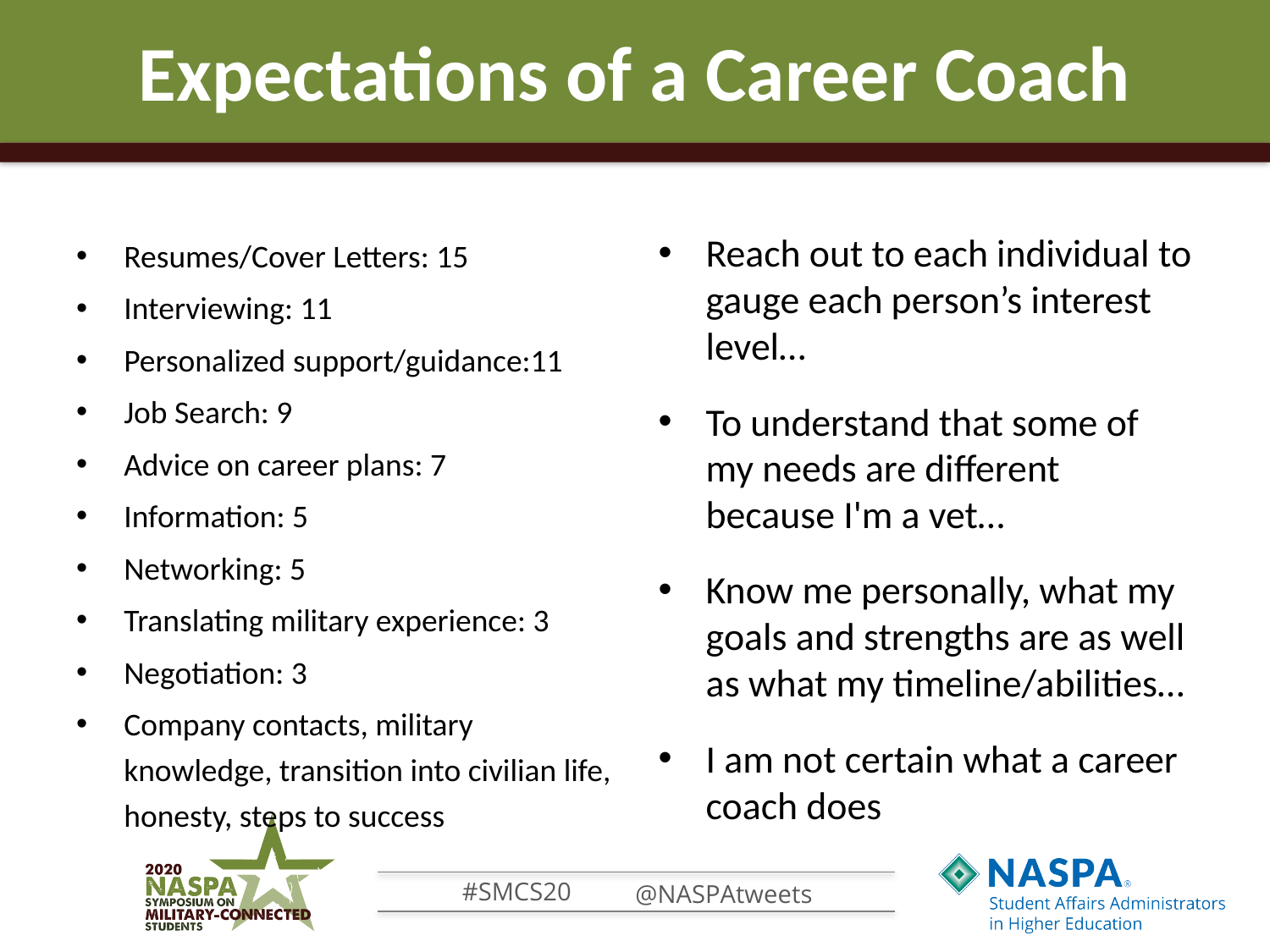

# Expectations of a Career Coach
Resumes/Cover Letters: 15
Interviewing: 11
Personalized support/guidance:11
Job Search: 9
Advice on career plans: 7
Information: 5
Networking: 5
Translating military experience: 3
Negotiation: 3
Company contacts, military knowledge, transition into civilian life, honesty, steps to success

Reach out to each individual to gauge each person’s interest level…
To understand that some of my needs are different because I'm a vet…
Know me personally, what my goals and strengths are as well as what my timeline/abilities…
I am not certain what a career coach does